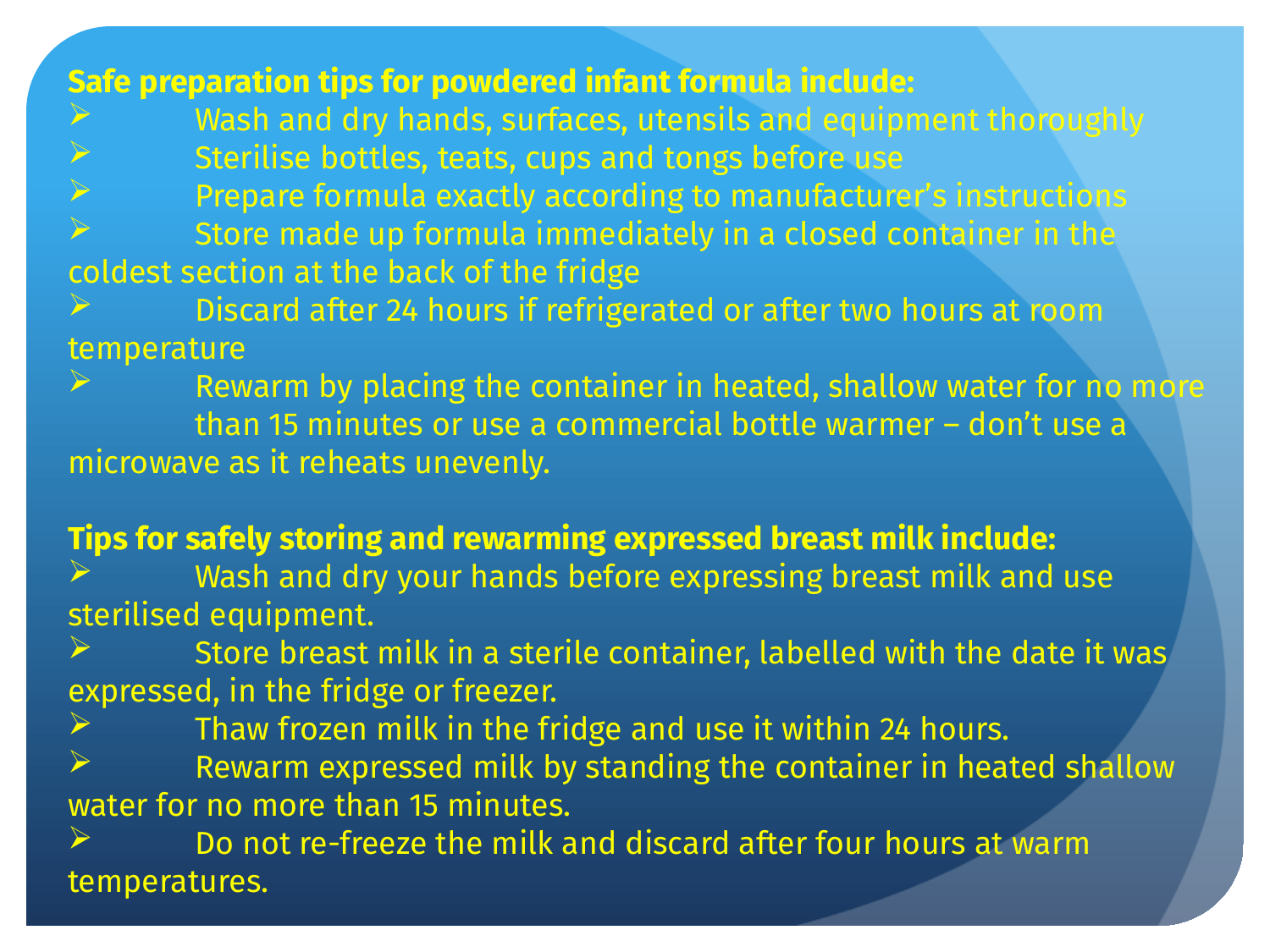

Safe preparation tips for powdered infant formula include:
	Wash and dry hands, surfaces, utensils and equipment thoroughly
	Sterilise bottles, teats, cups and tongs before use
	Prepare formula exactly according to manufacturer’s instructions
	Store made up formula immediately in a closed container in the 	coldest section at the back of the fridge
	Discard after 24 hours if refrigerated or after two hours at room 	temperature
	Rewarm by placing the container in heated, shallow water for no more 	than 15 minutes or use a commercial bottle warmer – don’t use a 	microwave as it reheats unevenly.

Tips for safely storing and rewarming expressed breast milk include:
	Wash and dry your hands before expressing breast milk and use 	sterilised equipment.
	Store breast milk in a sterile container, labelled with the date it was 	expressed, in the fridge or freezer.
	Thaw frozen milk in the fridge and use it within 24 hours.
	Rewarm expressed milk by standing the container in heated shallow 	water for no more than 15 minutes.
	Do not re-freeze the milk and discard after four hours at warm 	temperatures.